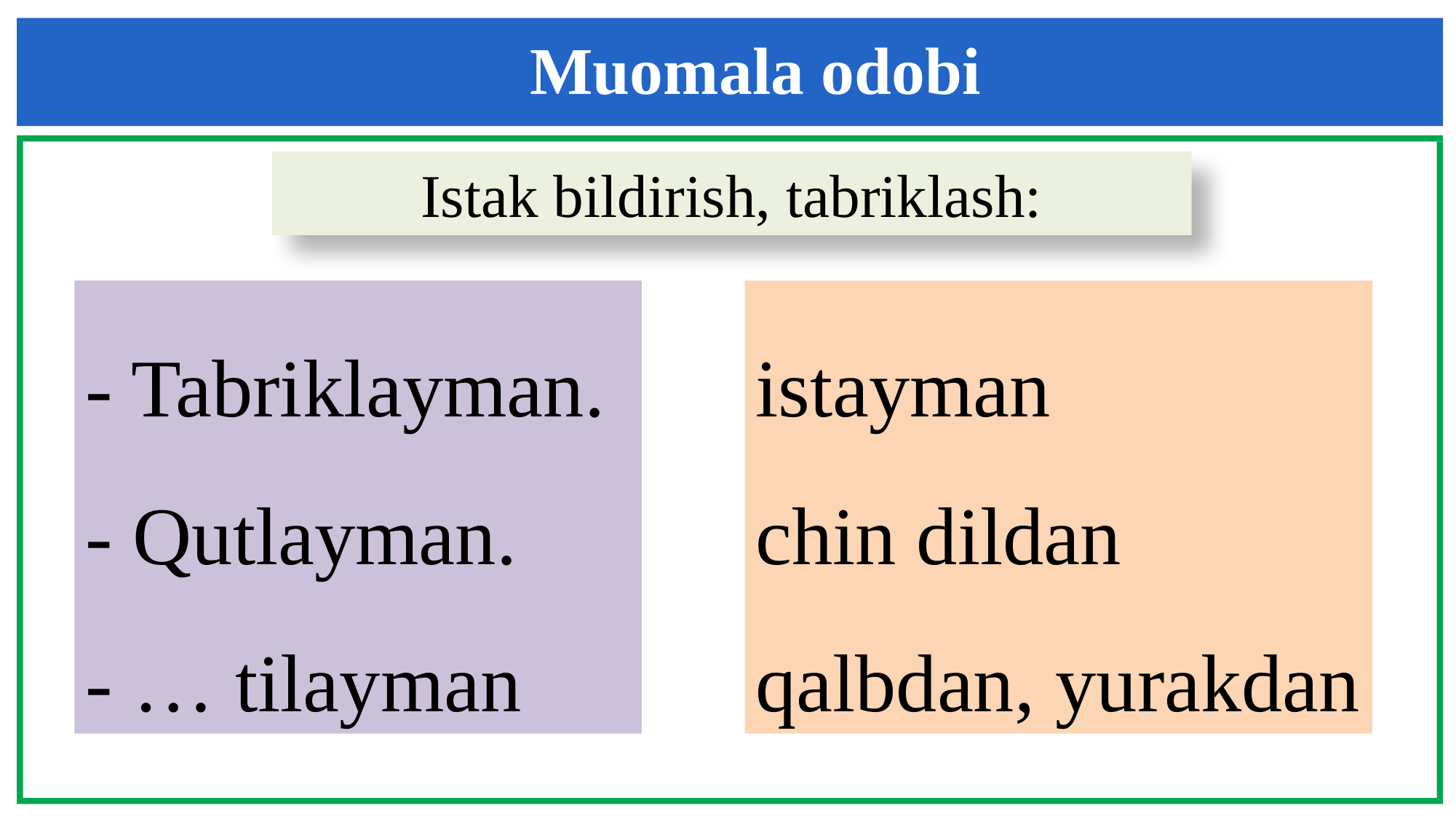

Muomala odobi
Istak bildirish, tabriklash:
- Tabriklayman.
- Qutlayman.
- … tilayman
istayman
chin dildan
qalbdan, yurakdan